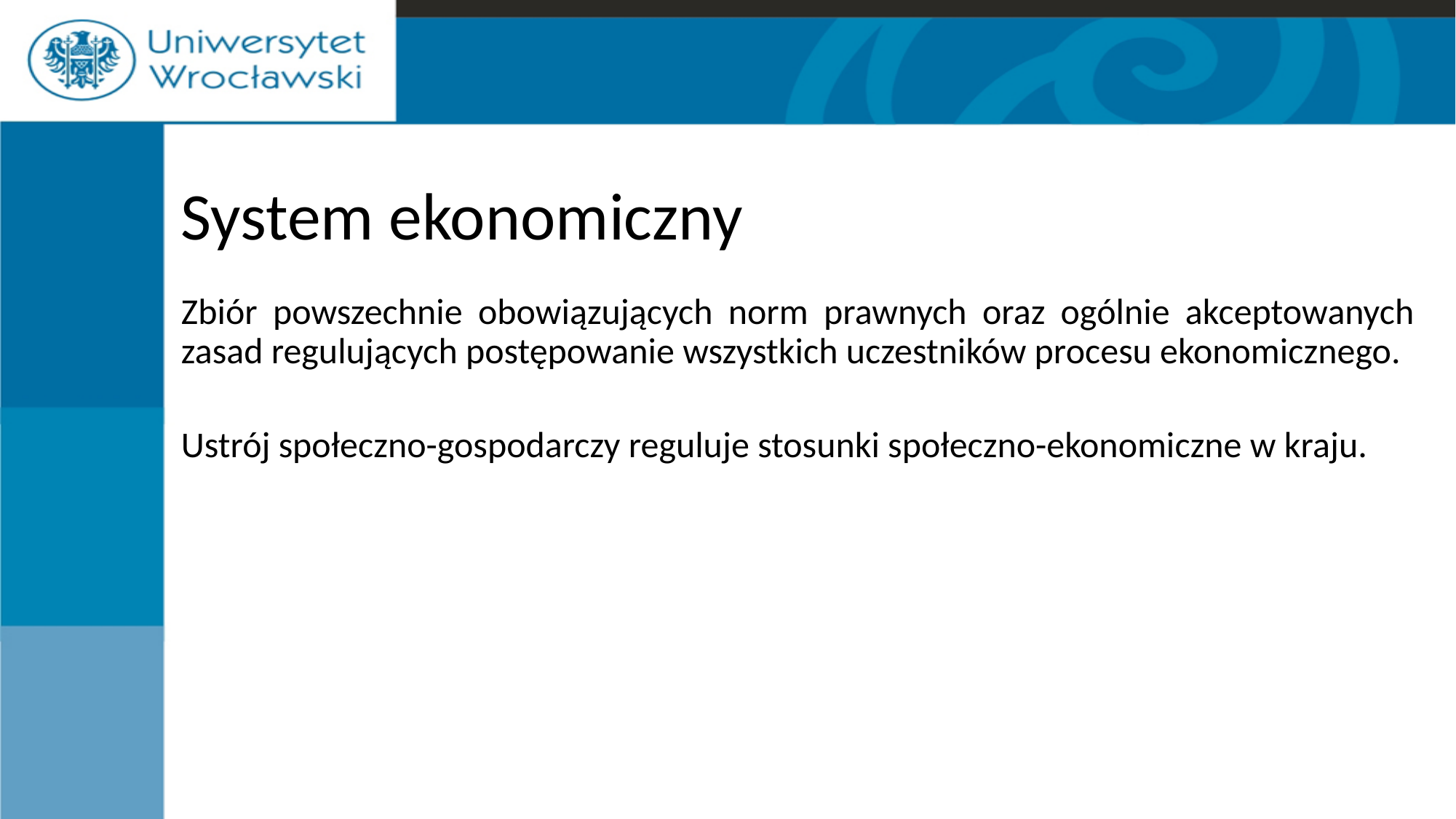

# System ekonomiczny
Zbiór powszechnie obowiązujących norm prawnych oraz ogólnie akceptowanych zasad regulujących postępowanie wszystkich uczestników procesu ekonomicznego.

Ustrój społeczno-gospodarczy reguluje stosunki społeczno-ekonomiczne w kraju.